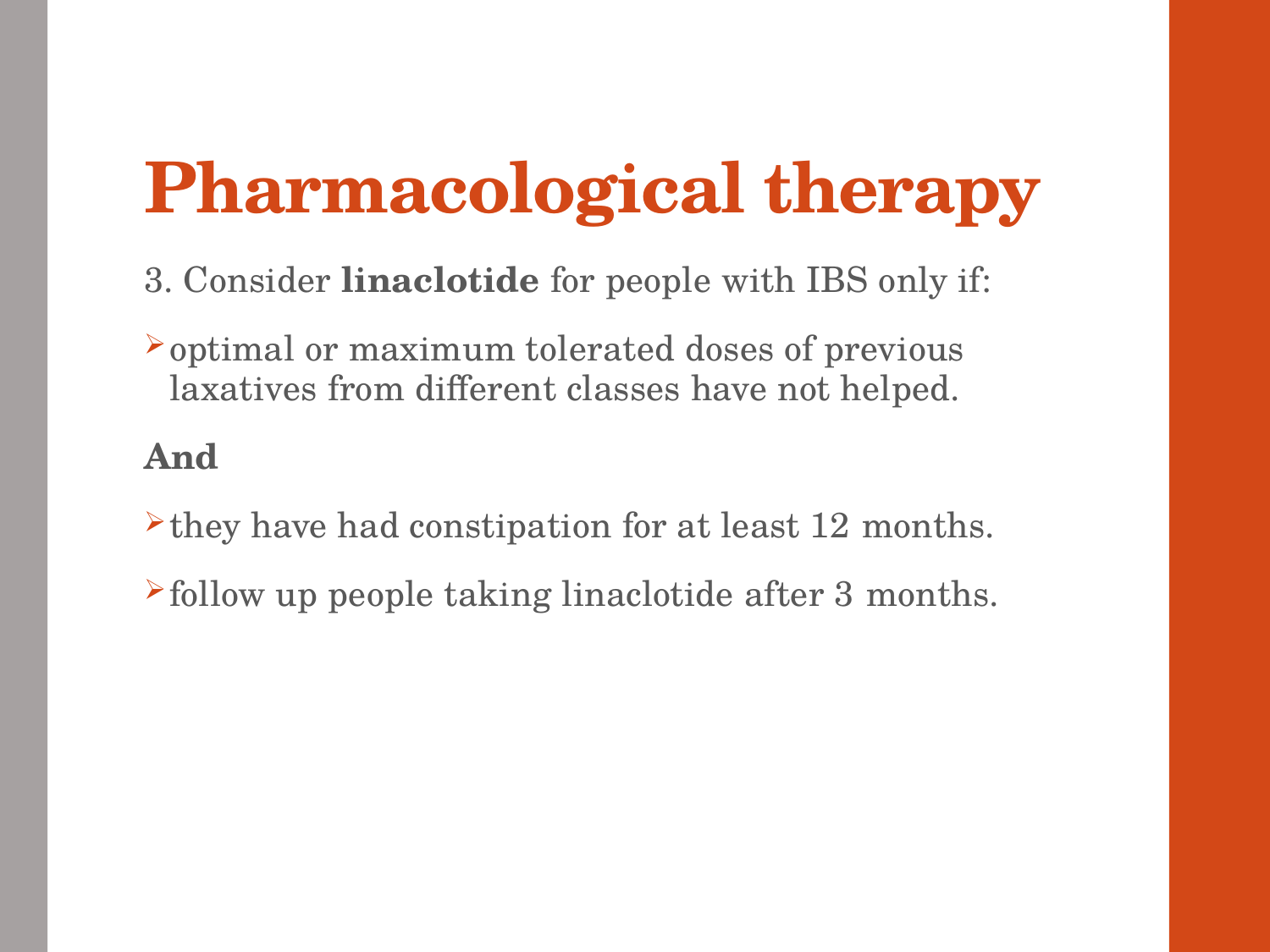

# Pharmacological therapy
3. Consider linaclotide for people with IBS only if:
optimal or maximum tolerated doses of previous laxatives from different classes have not helped.
And
they have had constipation for at least 12 months.
follow up people taking linaclotide after 3 months.